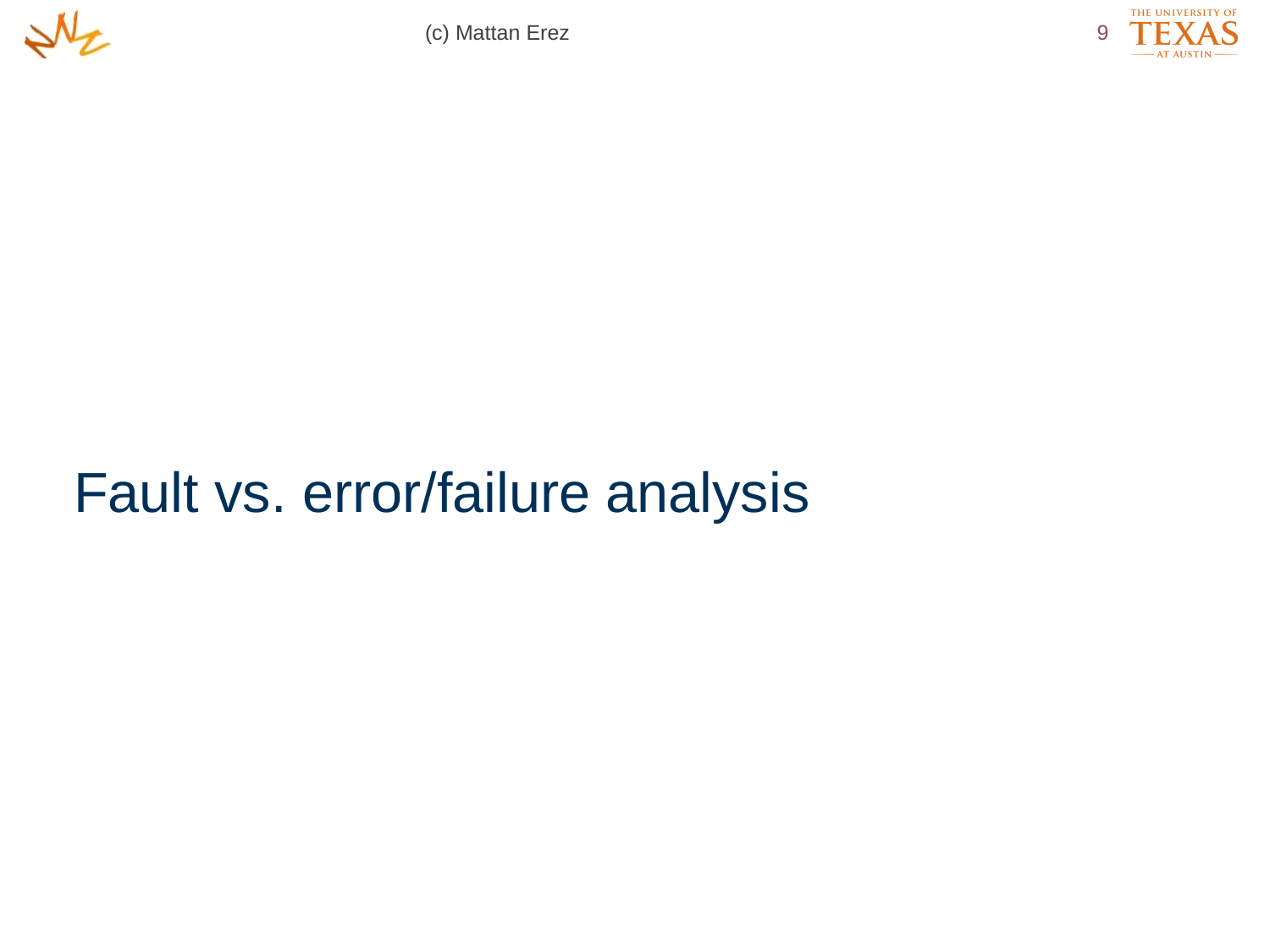

(c) Mattan Erez
9
Fault vs. error/failure analysis